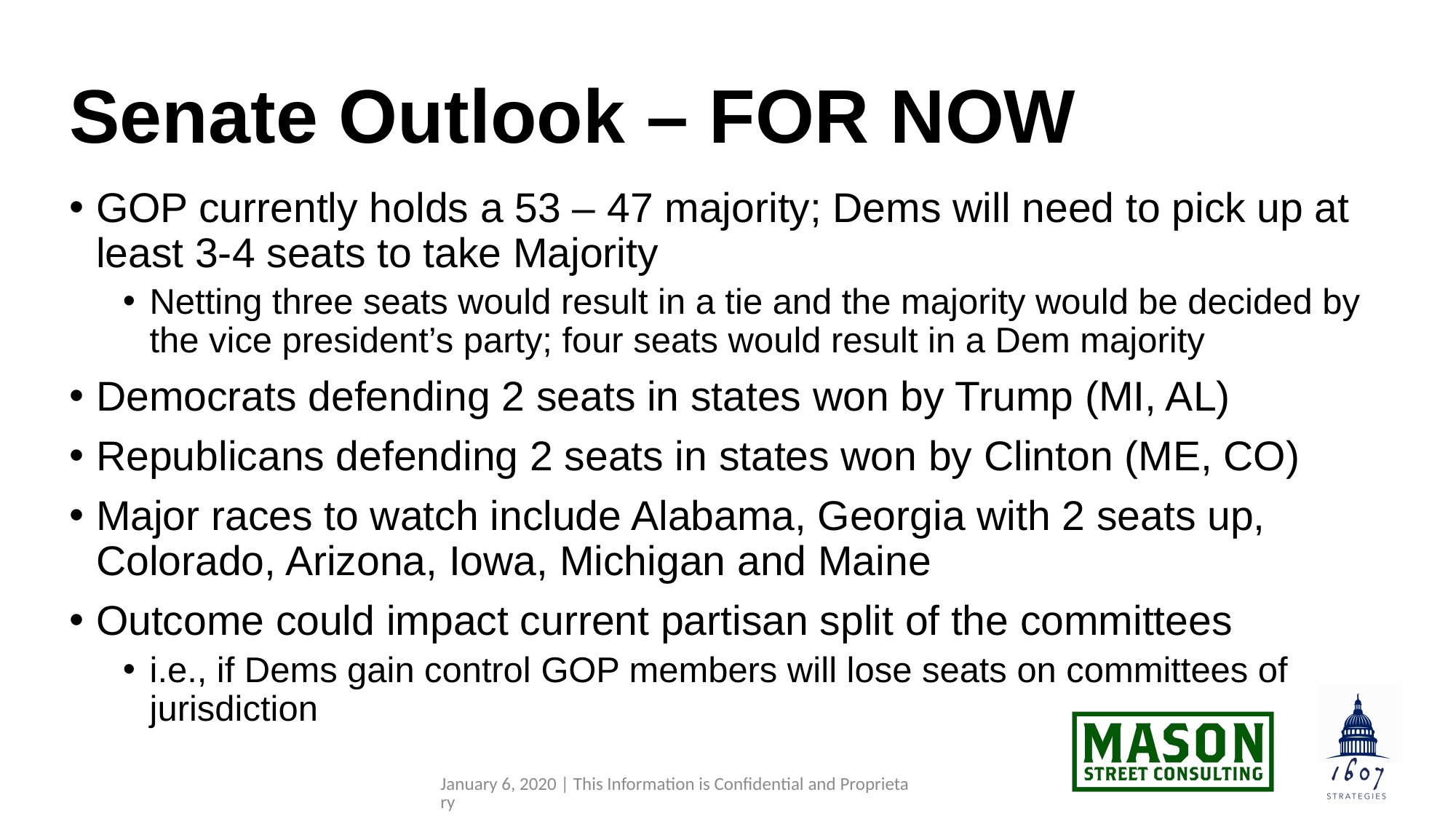

# Senate Outlook – FOR NOW
GOP currently holds a 53 – 47 majority; Dems will need to pick up at least 3-4 seats to take Majority
Netting three seats would result in a tie and the majority would be decided by the vice president’s party; four seats would result in a Dem majority
Democrats defending 2 seats in states won by Trump (MI, AL)
Republicans defending 2 seats in states won by Clinton (ME, CO)
Major races to watch include Alabama, Georgia with 2 seats up, Colorado, Arizona, Iowa, Michigan and Maine
Outcome could impact current partisan split of the committees
i.e., if Dems gain control GOP members will lose seats on committees of jurisdiction
January 6, 2020 | This Information is Confidential and Proprietary